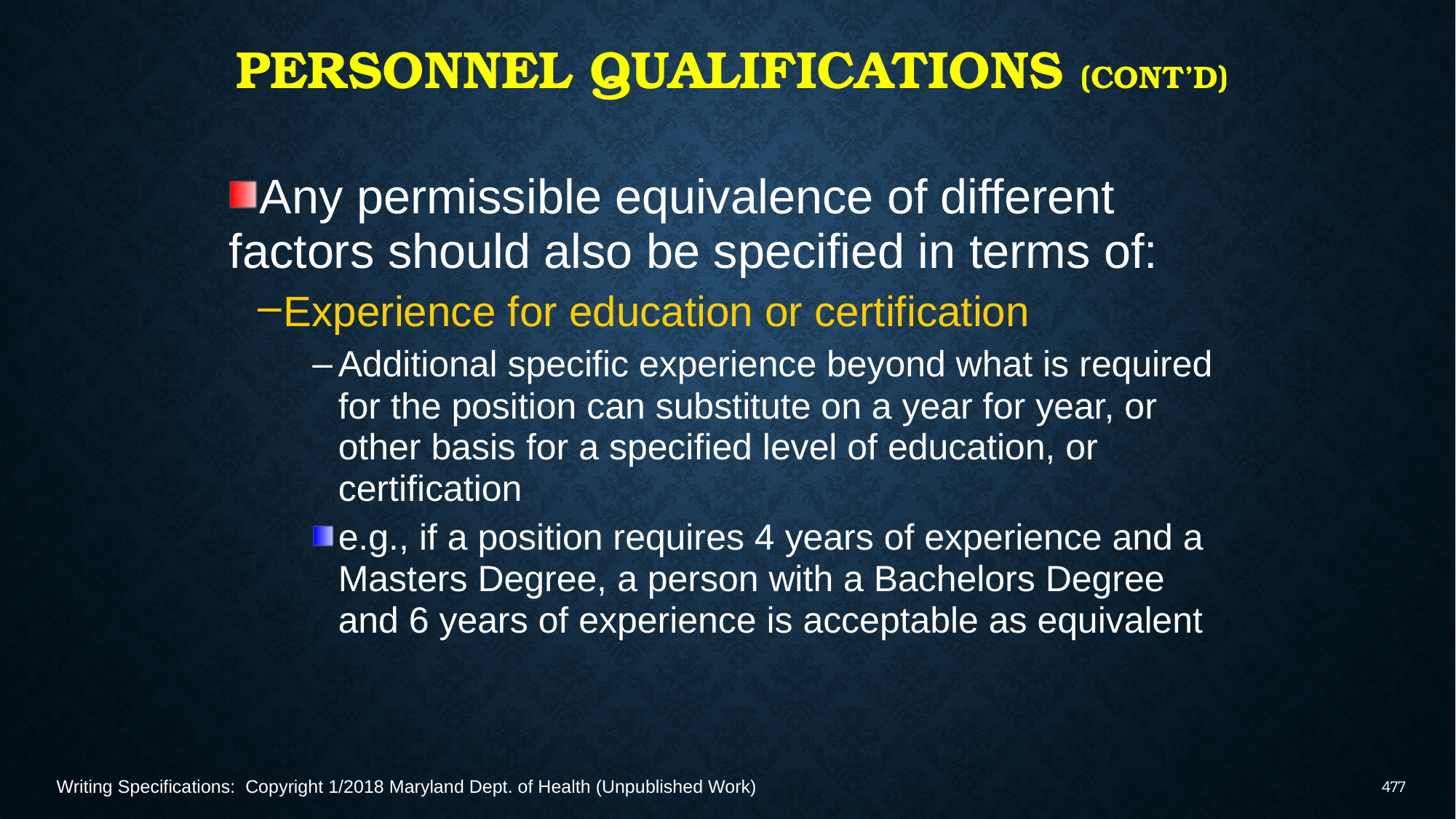

# Personnel Qualifications (Cont’d)

Any permissible equivalence of different factors should also be specified in terms of:
Experience for education or certification
Additional specific experience beyond what is required for the position can substitute on a year for year, or other basis for a specified level of education, or certification
e.g., if a position requires 4 years of experience and a Masters Degree, a person with a Bachelors Degree and 6 years of experience is acceptable as equivalent

Writing Specifications:  Copyright 1/2018 Maryland Dept. of Health (Unpublished Work)
477